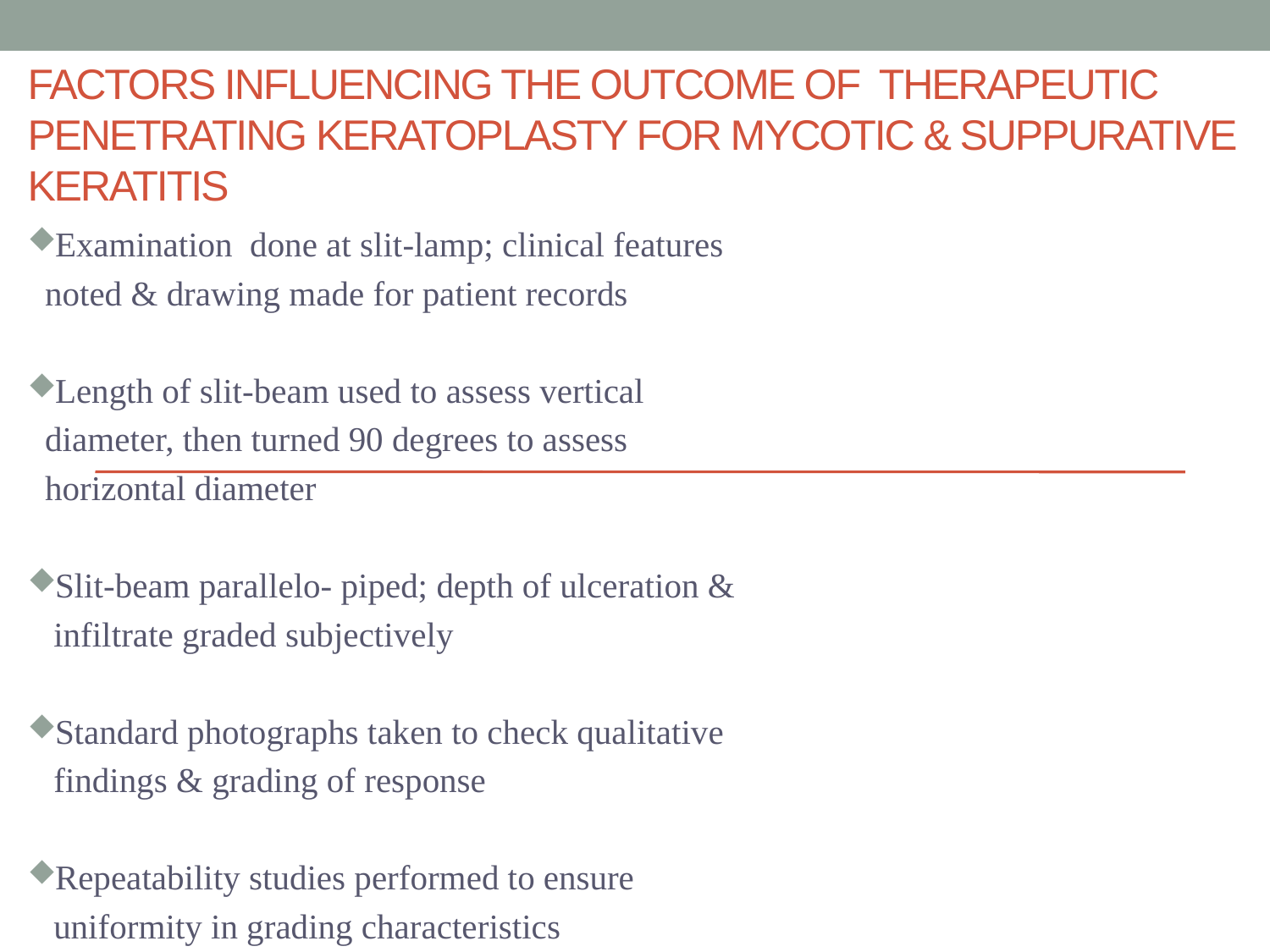

# Factors influencing the outcome of  therapeutic penetrating keratoplasty for mycotic & suppurative keratitis
Examination  done at slit-lamp; clinical features
  noted & drawing made for patient records

Length of slit-beam used to assess vertical
  diameter, then turned 90 degrees to assess
  horizontal diameter

Slit-beam parallelo- piped; depth of ulceration &
   infiltrate graded subjectively

Standard photographs taken to check qualitative
   findings & grading of response

Repeatability studies performed to ensure
   uniformity in grading characteristics